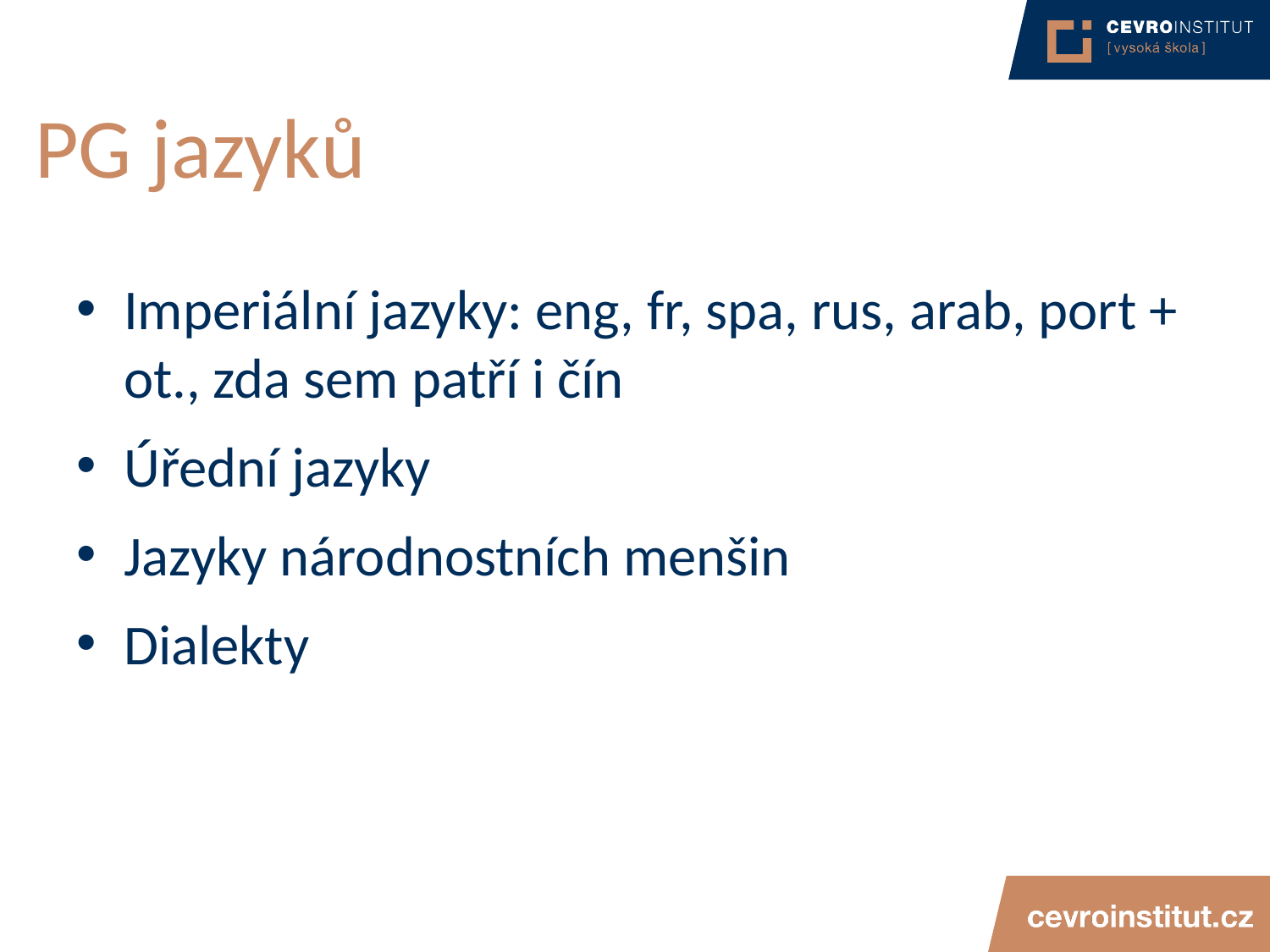

# PG jazyků
Imperiální jazyky: eng, fr, spa, rus, arab, port + ot., zda sem patří i čín
Úřední jazyky
Jazyky národnostních menšin
Dialekty